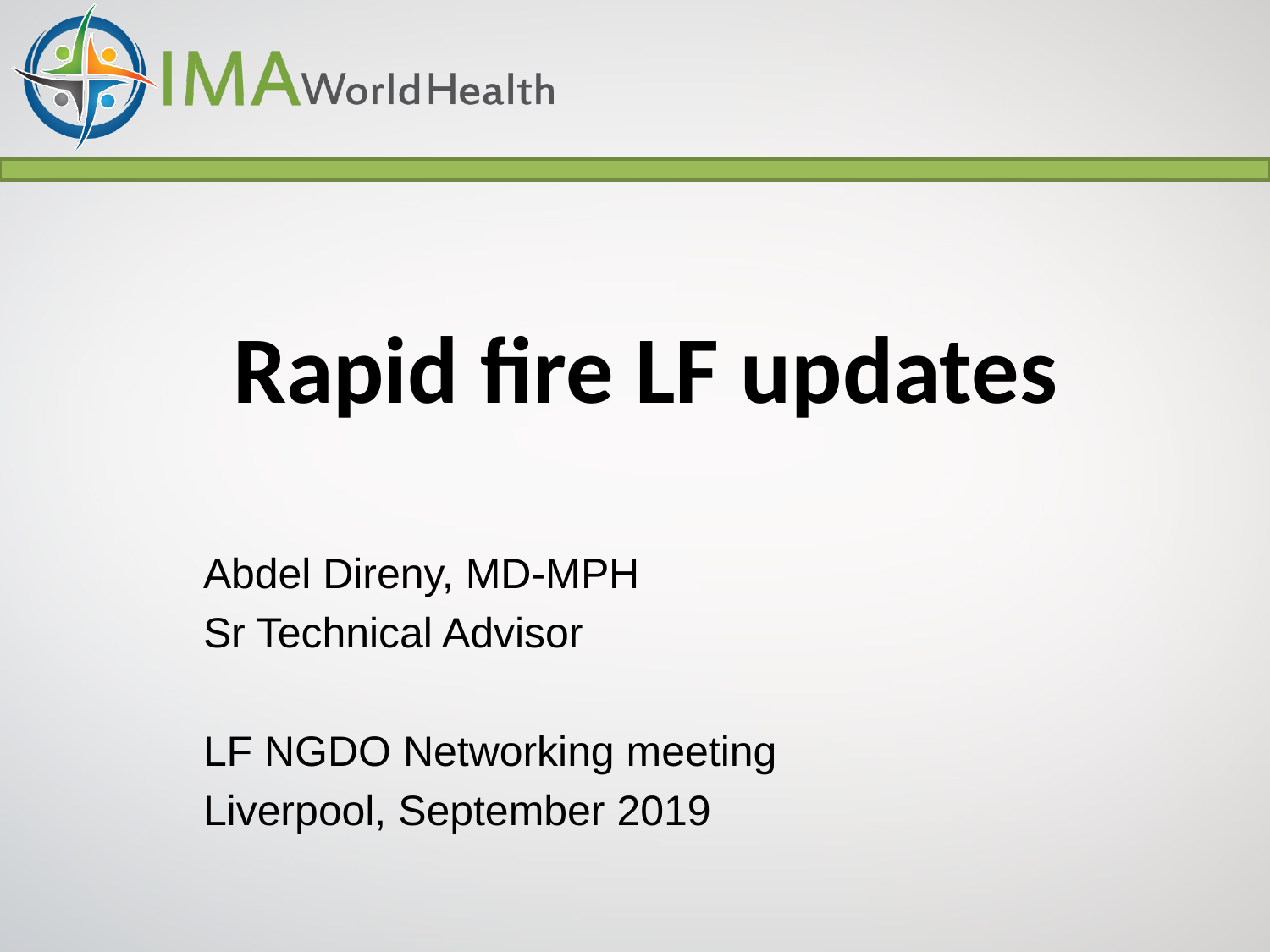

# Rapid fire LF updates
Abdel Direny, MD-MPH
Sr Technical Advisor

LF NGDO Networking meeting
Liverpool, September 2019